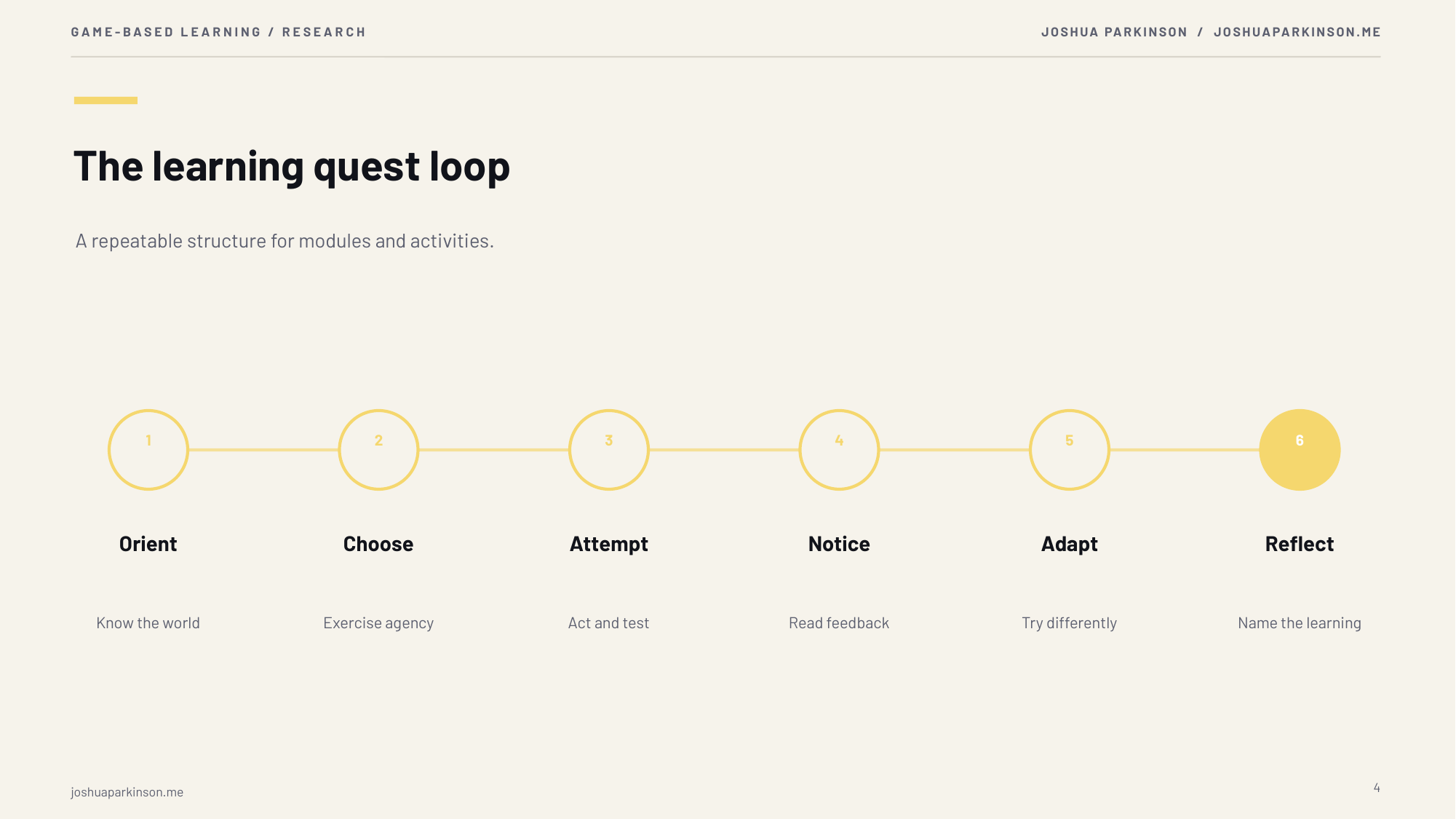

The learning quest loop
A repeatable structure for modules and activities.

1
2
3
4
5
6

Orient
Choose
Attempt
Notice
Adapt
Reflect
Know the world
Exercise agency
Act and test
Read feedback
Try differently
Name the learning
4